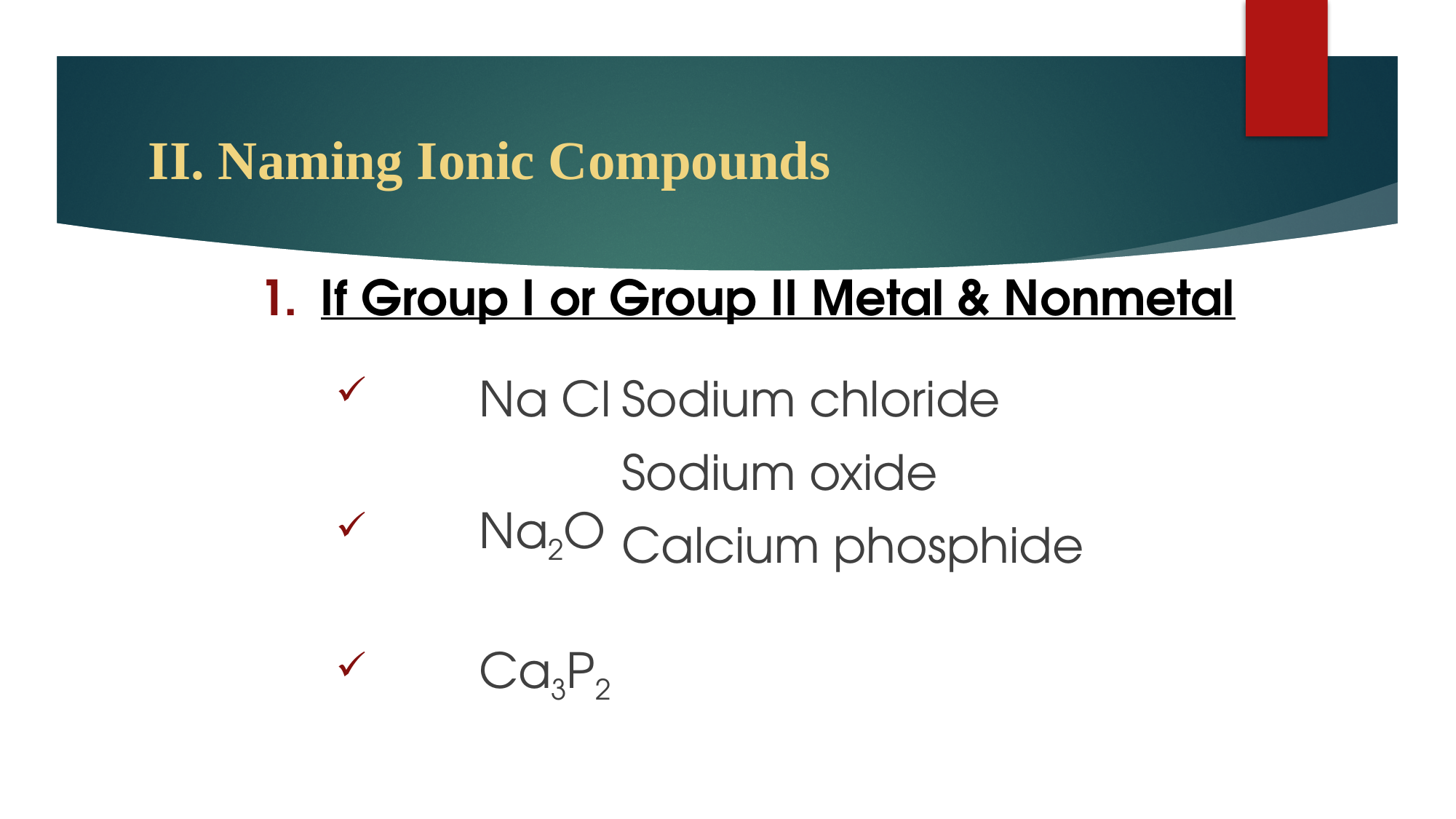

# II. Naming Ionic Compounds
If Group I or Group II Metal & Nonmetal
	Na Cl
	Na2O
	Ca3P2
Sodium chloride
Sodium oxide
Calcium phosphide